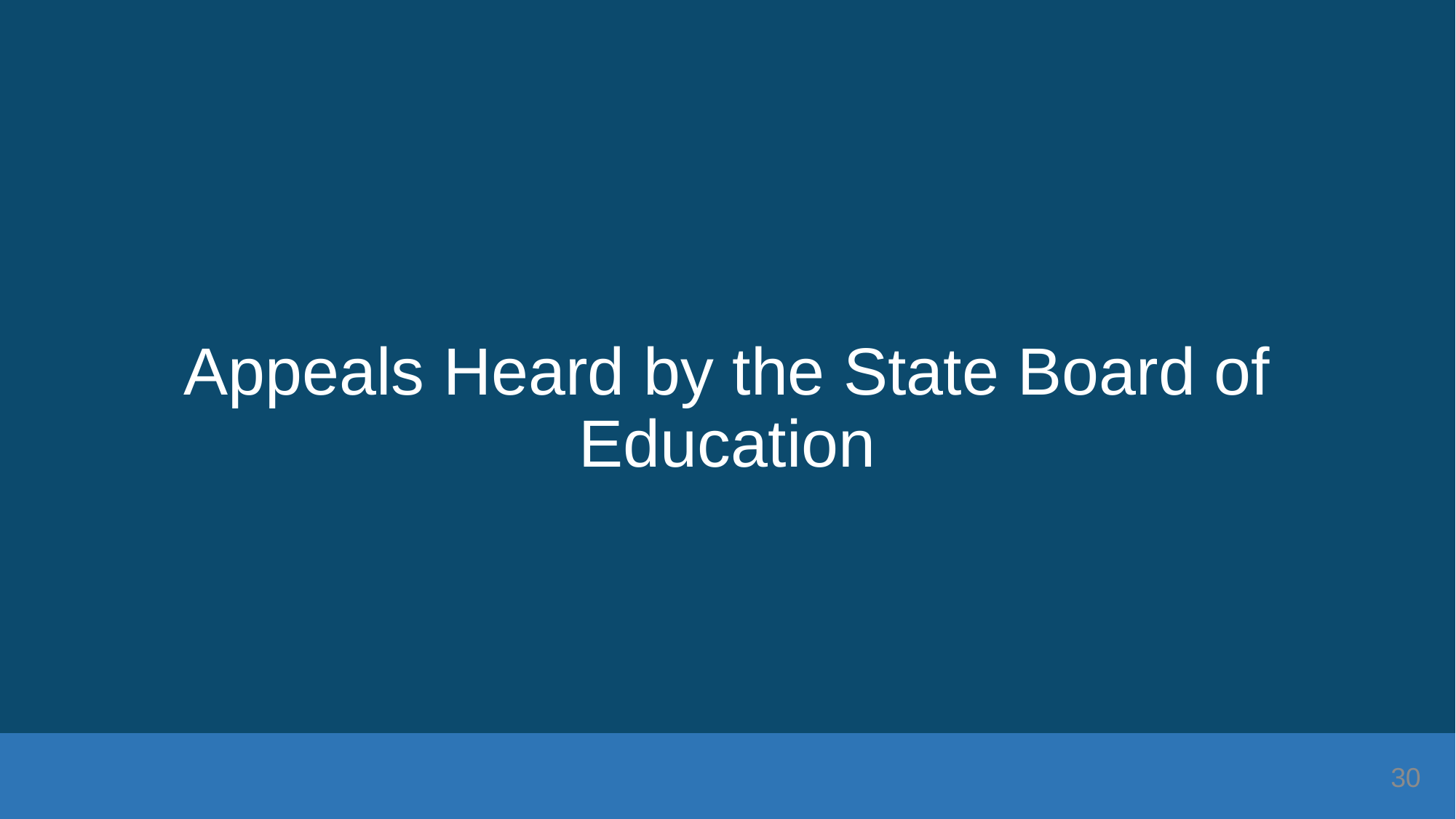

# Appeals Heard by the State Board of Education
30